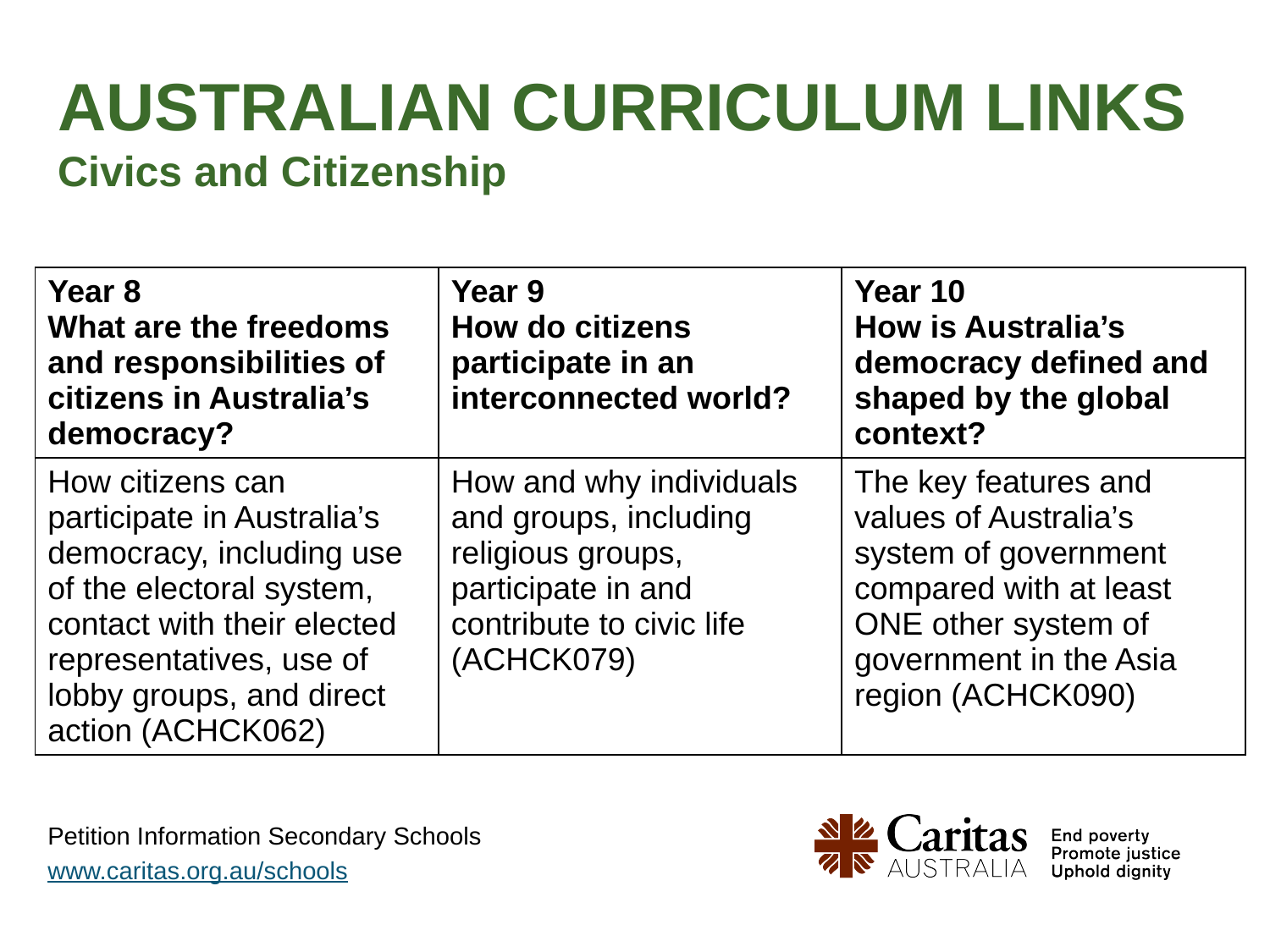

# Australian Curriculum Links Civics and Citizenship
| Year 8 What are the freedoms and responsibilities of citizens in Australia’s democracy? | Year 9 How do citizens participate in an interconnected world? | Year 10 How is Australia’s democracy defined and shaped by the global context? |
| --- | --- | --- |
| How citizens can participate in Australia’s democracy, including use of the electoral system, contact with their elected representatives, use of lobby groups, and direct action (ACHCK062) | How and why individuals and groups, including religious groups, participate in and contribute to civic life (ACHCK079) | The key features and values of Australia’s system of government compared with at least ONE other system of government in the Asia region (ACHCK090) |
Petition Information Secondary Schools
www.caritas.org.au/schools